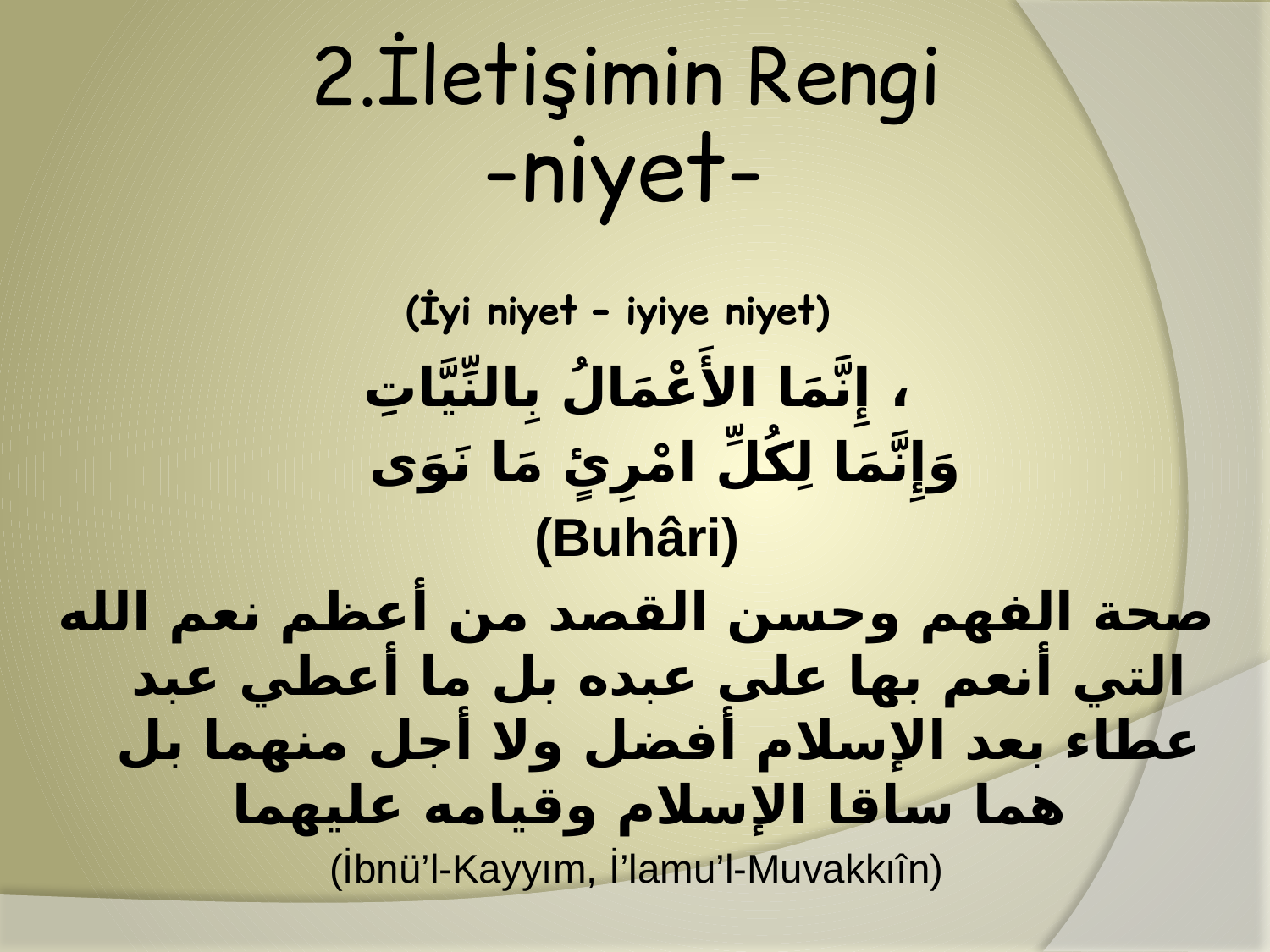

# 2.İletişimin Rengi
-niyet-
(İyi niyet – iyiye niyet)
إِنَّمَا الأَعْمَالُ بِالنِّيَّاتِ ،
   وَإِنَّمَا لِكُلِّ امْرِئٍ مَا نَوَى
(Buhâri)
صحة الفهم وحسن القصد من أعظم نعم الله التي أنعم بها على عبده بل ما أعطي عبد عطاء بعد الإسلام أفضل ولا أجل منهما بل هما ساقا الإسلام وقيامه عليهما
(İbnü’l-Kayyım, İ’lamu’l-Muvakkıîn)